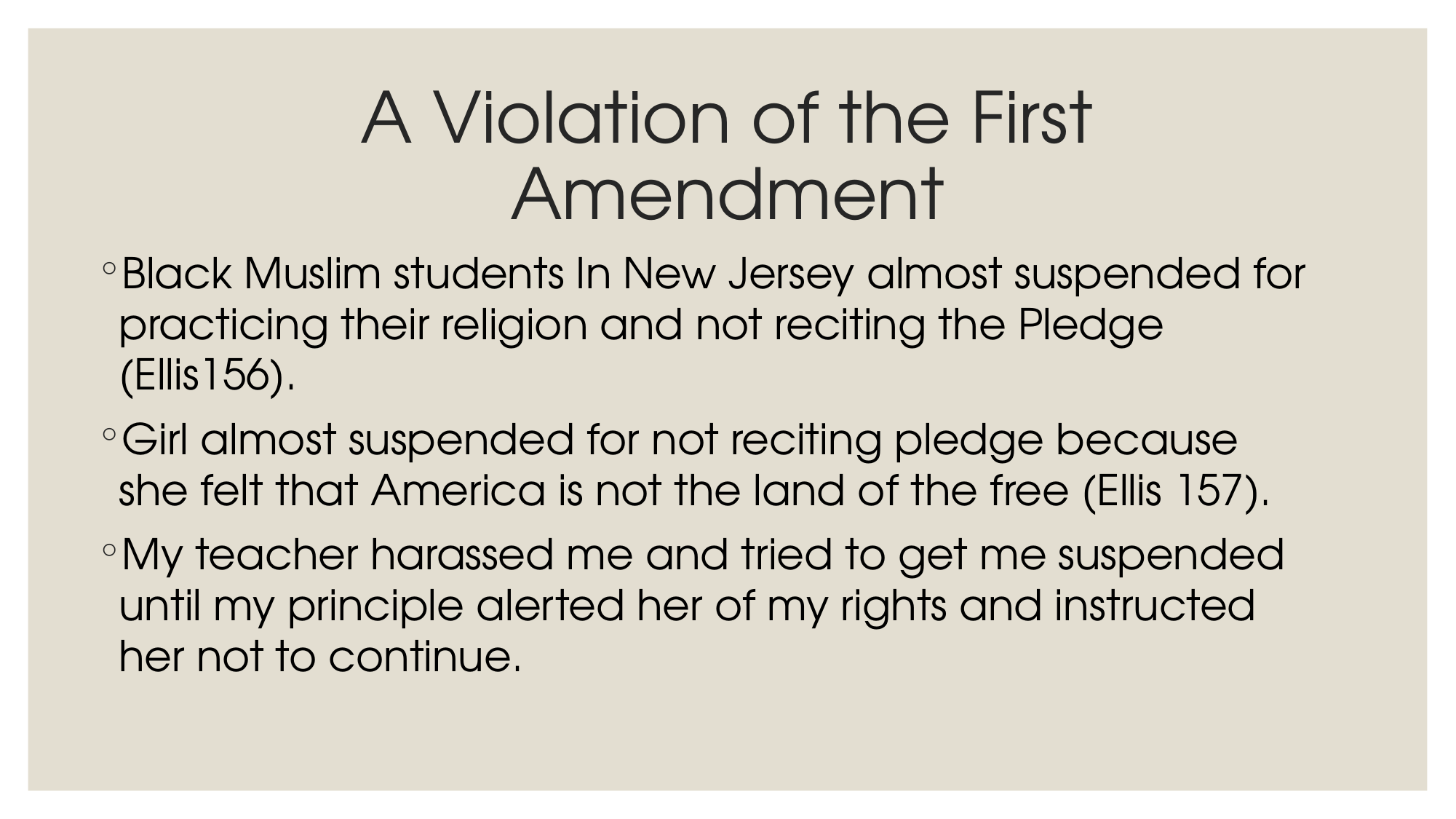

# A Violation of the First Amendment
Black Muslim students In New Jersey almost suspended for practicing their religion and not reciting the Pledge (Ellis156).
Girl almost suspended for not reciting pledge because she felt that America is not the land of the free (Ellis 157).
My teacher harassed me and tried to get me suspended until my principle alerted her of my rights and instructed her not to continue.